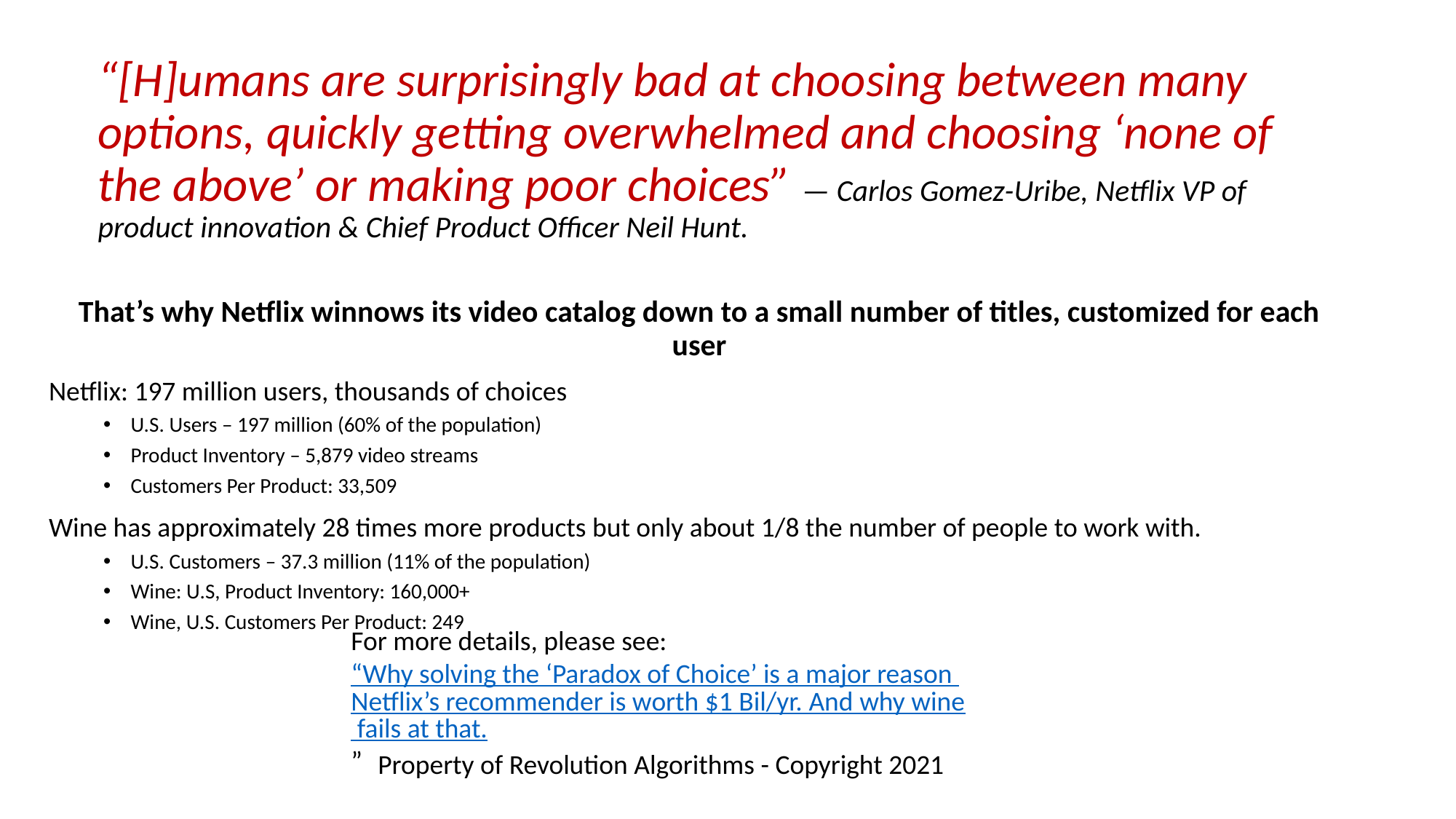

# “[H]umans are surprisingly bad at choosing between many options, quickly getting overwhelmed and choosing ‘none of the above’ or making poor choices” — Carlos Gomez-Uribe, Netflix VP of product innovation & Chief Product Officer Neil Hunt.
That’s why Netflix winnows its video catalog down to a small number of titles, customized for each user
Netflix: 197 million users, thousands of choices
U.S. Users – 197 million (60% of the population)
Product Inventory – 5,879 video streams
Customers Per Product: 33,509
Wine has approximately 28 times more products but only about 1/8 the number of people to work with.
U.S. Customers – 37.3 million (11% of the population)
Wine: U.S, Product Inventory: 160,000+
Wine, U.S. Customers Per Product: 249

For more details, please see: “Why solving the ‘Paradox of Choice’ is a major reason Netflix’s recommender is worth $1 Bil/yr. And why wine fails at that.”
Property of Revolution Algorithms - Copyright 2021